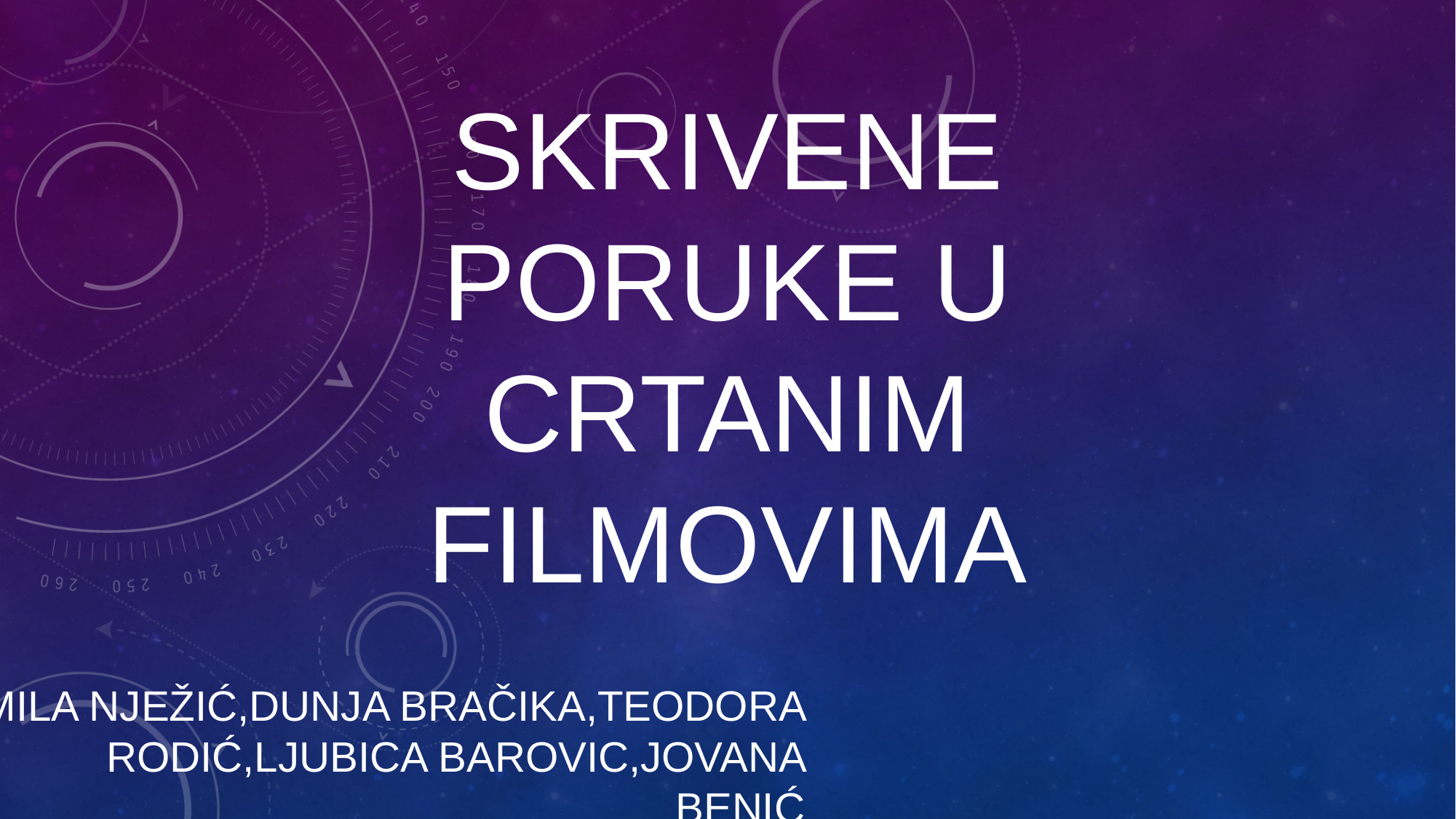

# SKRIVENE PORUKE U CRTANIM FILMOVIMA
MILA NJEŽIĆ,DUNJA BRAČIKA,TEODORA RODIĆ,LJUBICA BAROVIC,JOVANA BENIĆ